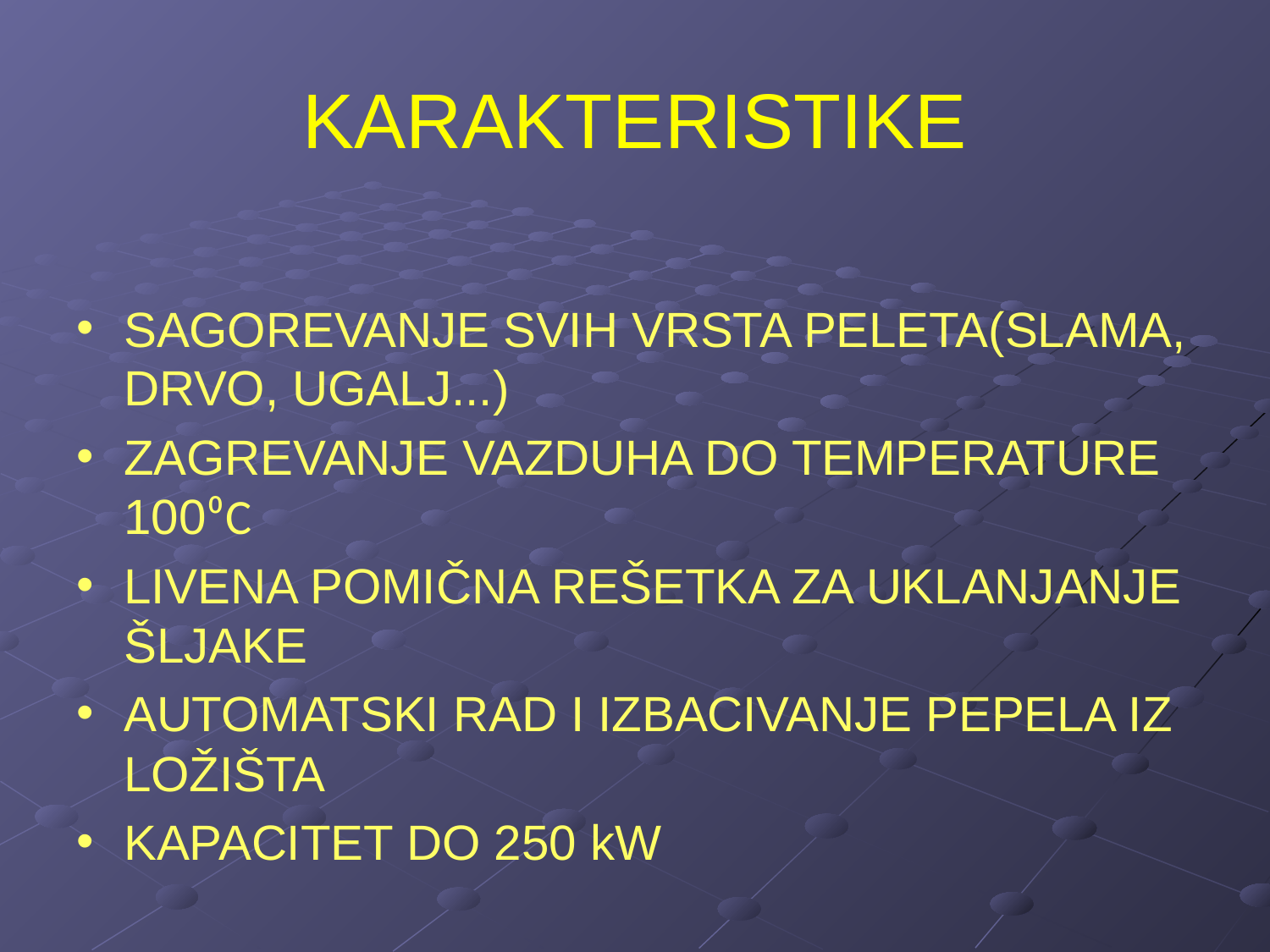

# KARAKTERISTIKE

SAGOREVANJE SVIH VRSTA PELETA(SLAMA, DRVO, UGALJ...)
ZAGREVANJE VAZDUHA DO TEMPERATURE 100⁰C
LIVENA POMIČNA REŠETKA ZA UKLANJANJE ŠLJAKE
AUTOMATSKI RAD I IZBACIVANJE PEPELA IZ LOŽIŠTA
KAPACITET DO 250 kW